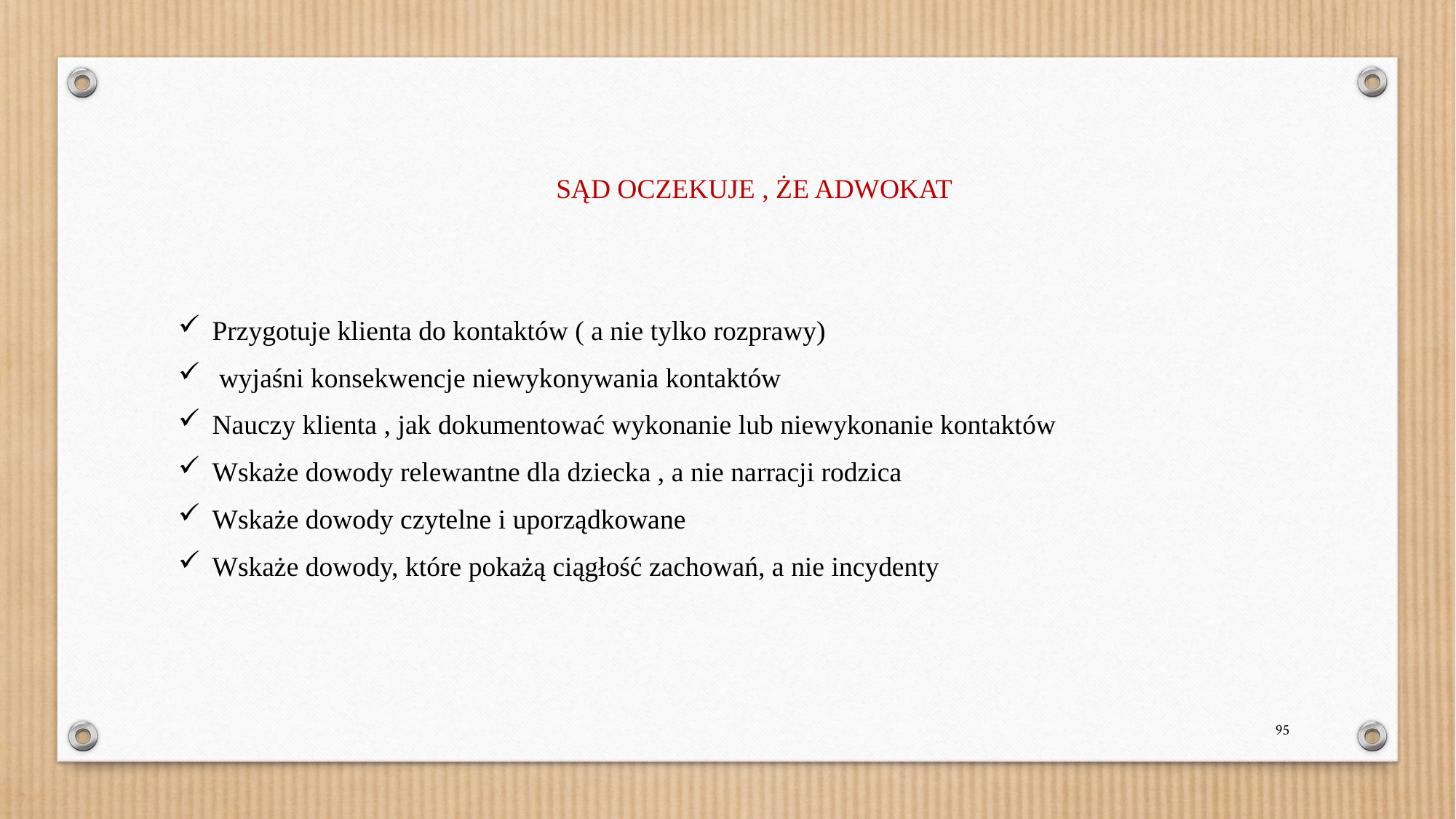

SĄD OCZEKUJE , ŻE ADWOKAT

Przygotuje klienta do kontaktów ( a nie tylko rozprawy)
 wyjaśni konsekwencje niewykonywania kontaktów
Nauczy klienta , jak dokumentować wykonanie lub niewykonanie kontaktów
Wskaże dowody relewantne dla dziecka , a nie narracji rodzica
Wskaże dowody czytelne i uporządkowane
Wskaże dowody, które pokażą ciągłość zachowań, a nie incydenty

95